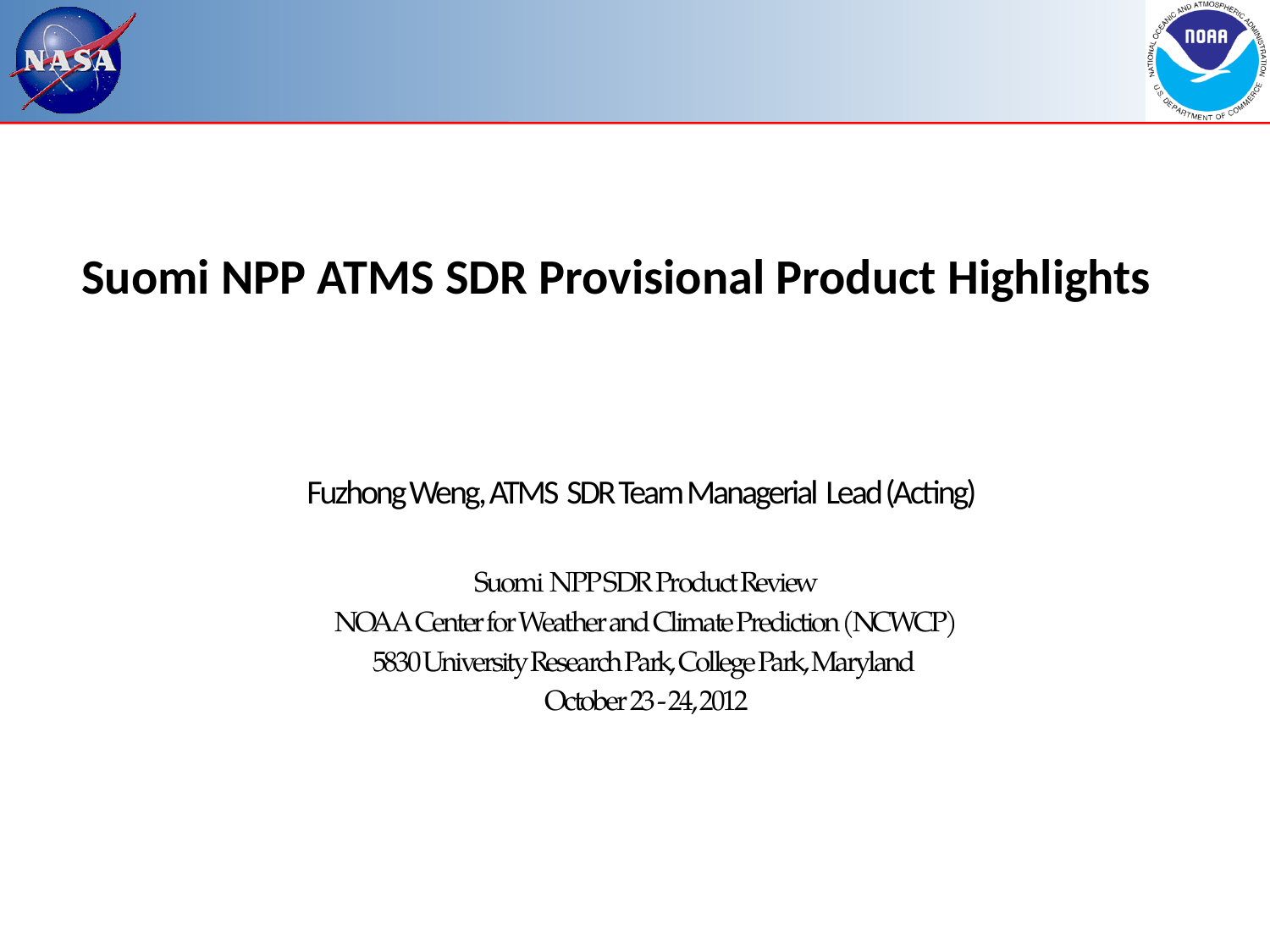

# Suomi NPP ATMS SDR Provisional Product Highlights
Fuzhong Weng, ATMS  SDR Team Managerial  Lead (Acting)

Suomi  NPP SDR Product Review
NOAA Center for Weather and Climate Prediction (NCWCP)
5830 University Research Park, College Park, Maryland
October 23 - 24, 2012